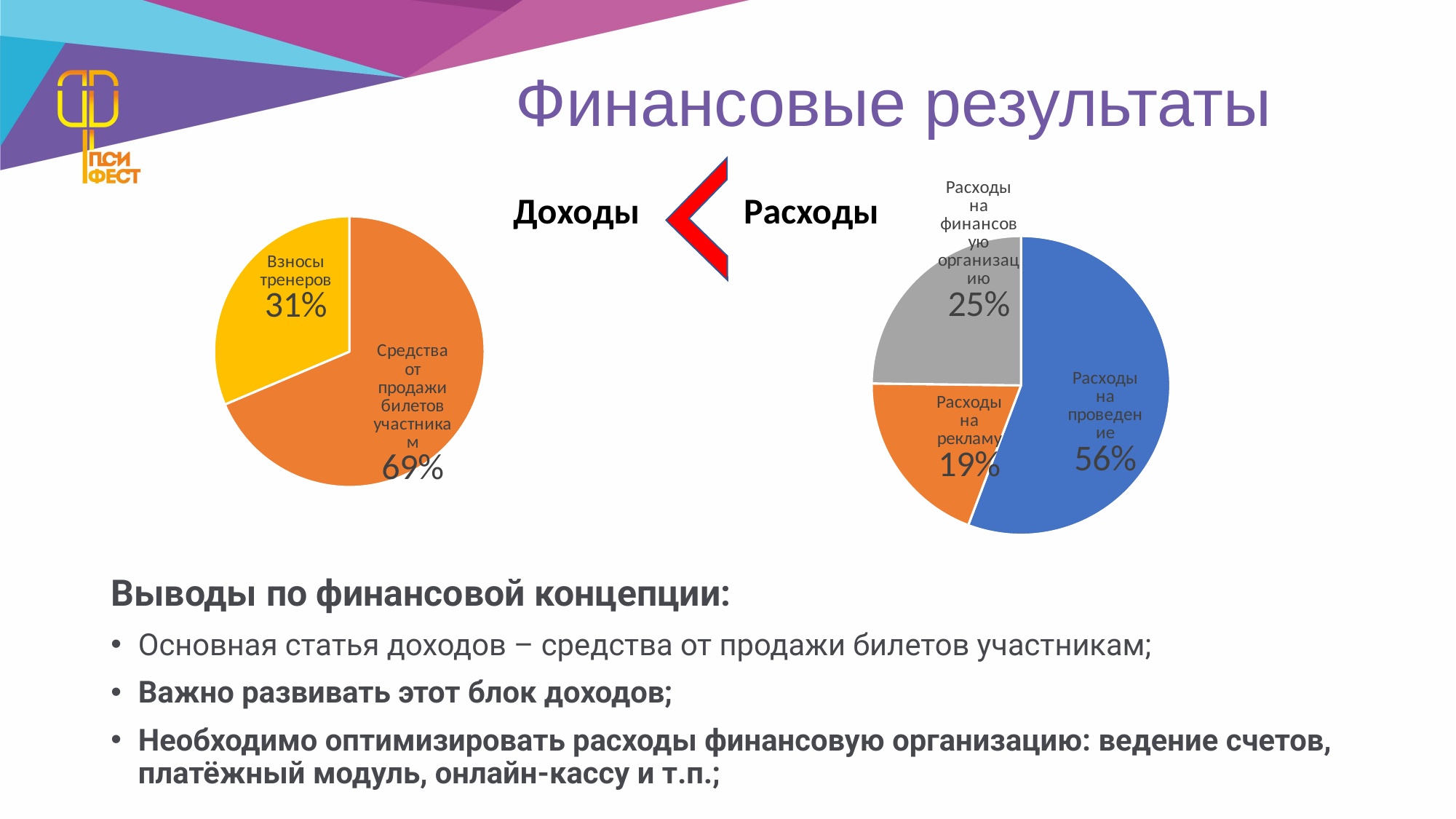

# Финансовые результаты

### Chart

| Category |  |
|---|---|
| Расходы на проведение | 240100.0 |
| Расходы на рекламу | 83800.0 |
| Расходы на финансовую организацию | 106800.0 |

[unsupported chart]

Расходы
Доходы
Выводы по финансовой концепции:
Основная статья доходов – средства от продажи билетов участникам;
Важно развивать этот блок доходов;
Необходимо оптимизировать расходы финансовую организацию: ведение счетов, платёжный модуль, онлайн-кассу и т.п.;